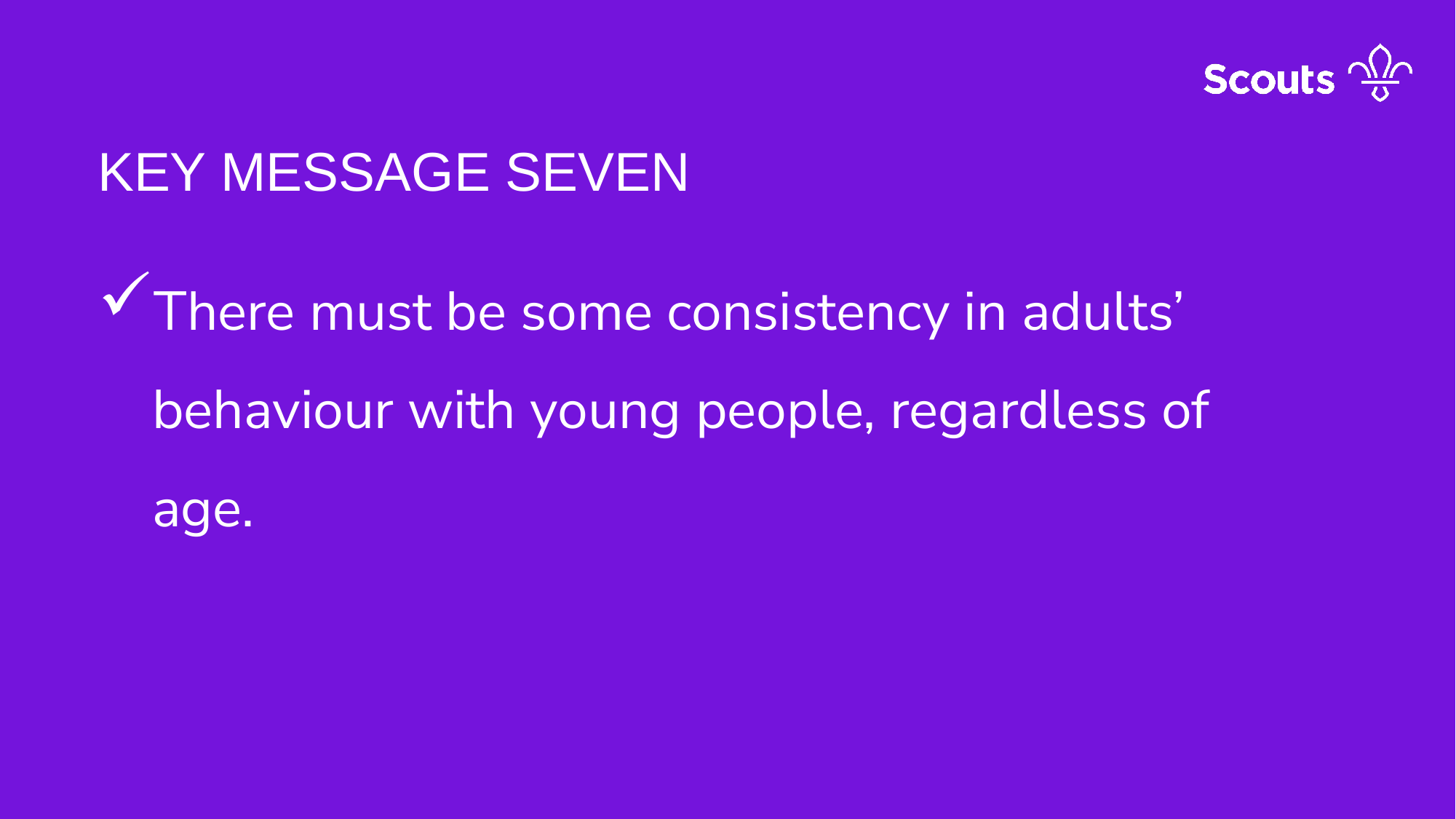

KEY MESSAGE SEVEN

There must be some consistency in adults’ behaviour with young people, regardless of age.